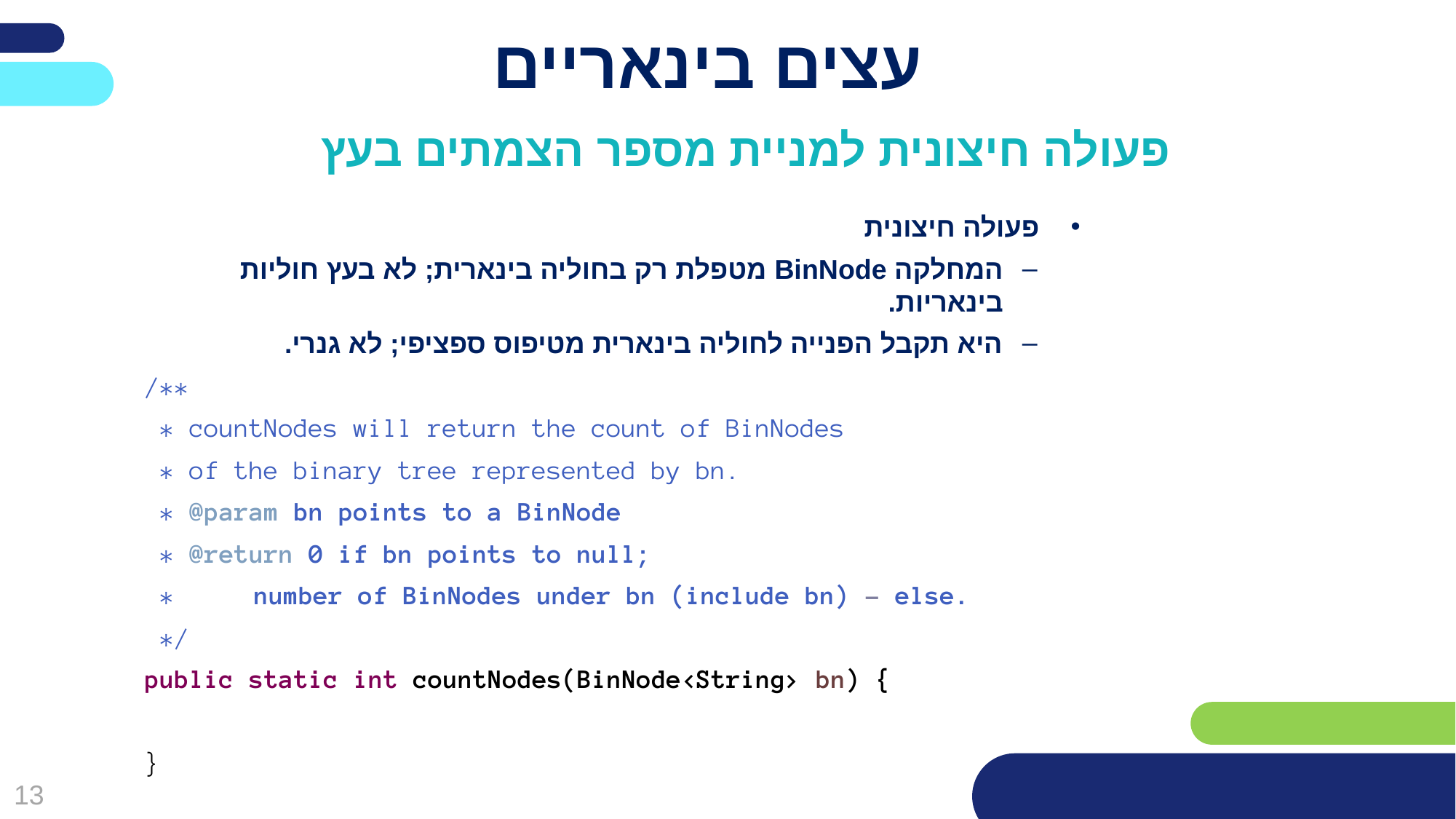

# עצים בינאריים
פעולה חיצונית למניית מספר הצמתים בעץ
פעולה חיצונית
המחלקה BinNode מטפלת רק בחוליה בינארית; לא בעץ חוליות בינאריות.
היא תקבל הפנייה לחוליה בינארית מטיפוס ספציפי; לא גנרי.
/**
 * countNodes will return the count of BinNodes
 * of the binary tree represented by bn.
 * @param bn points to a BinNode
 * @return 0 if bn points to null;
 * 	number of BinNodes under bn (include bn) - else.
 */
public static int countNodes(BinNode<String> bn) {

}